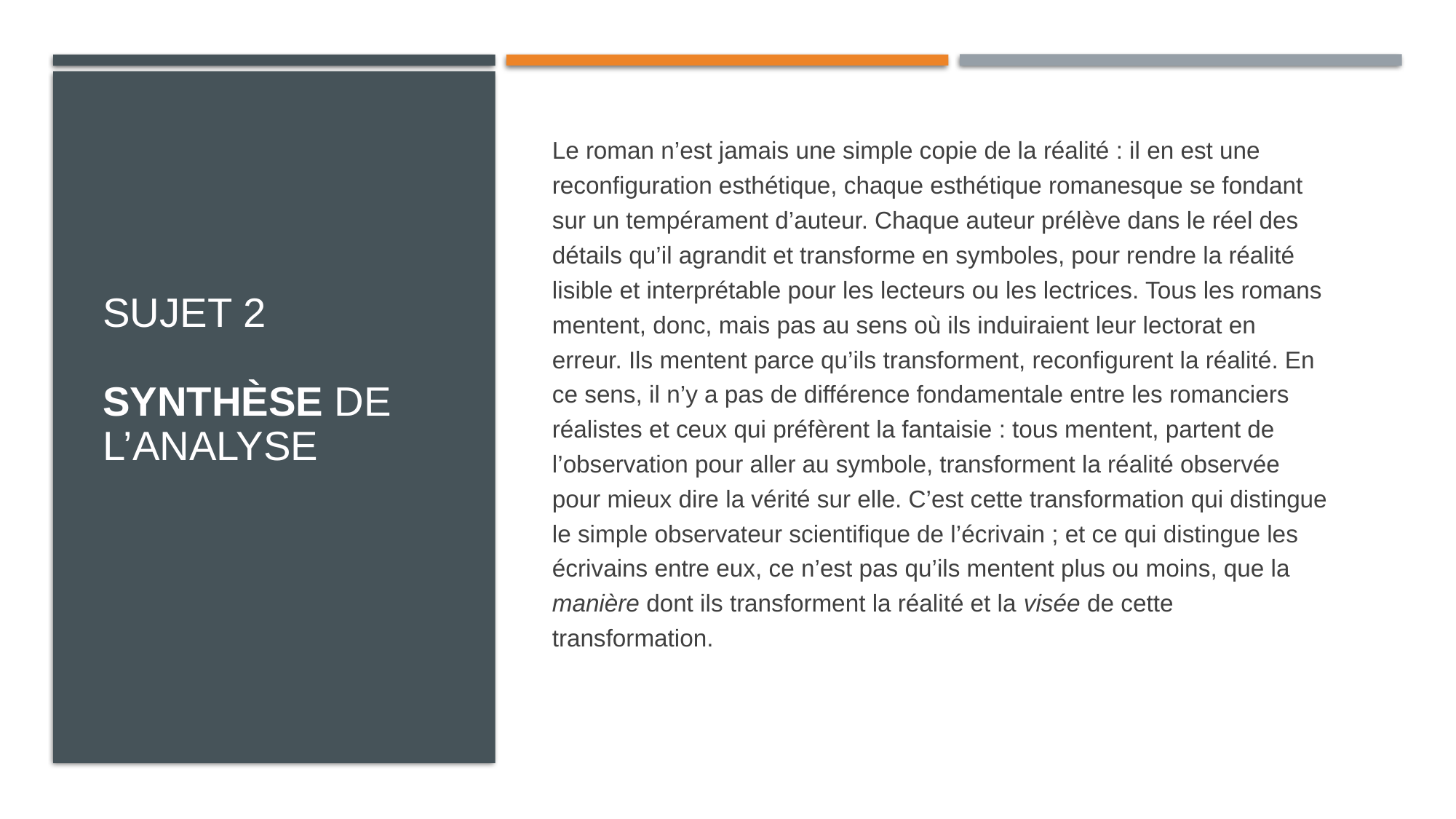

# sujet 2 Synthèse de L’analyse
Le roman n’est jamais une simple copie de la réalité : il en est une reconfiguration esthétique, chaque esthétique romanesque se fondant sur un tempérament d’auteur. Chaque auteur prélève dans le réel des détails qu’il agrandit et transforme en symboles, pour rendre la réalité lisible et interprétable pour les lecteurs ou les lectrices. Tous les romans mentent, donc, mais pas au sens où ils induiraient leur lectorat en erreur. Ils mentent parce qu’ils transforment, reconfigurent la réalité. En ce sens, il n’y a pas de différence fondamentale entre les romanciers réalistes et ceux qui préfèrent la fantaisie : tous mentent, partent de l’observation pour aller au symbole, transforment la réalité observée pour mieux dire la vérité sur elle. C’est cette transformation qui distingue le simple observateur scientifique de l’écrivain ; et ce qui distingue les écrivains entre eux, ce n’est pas qu’ils mentent plus ou moins, que la manière dont ils transforment la réalité et la visée de cette transformation.